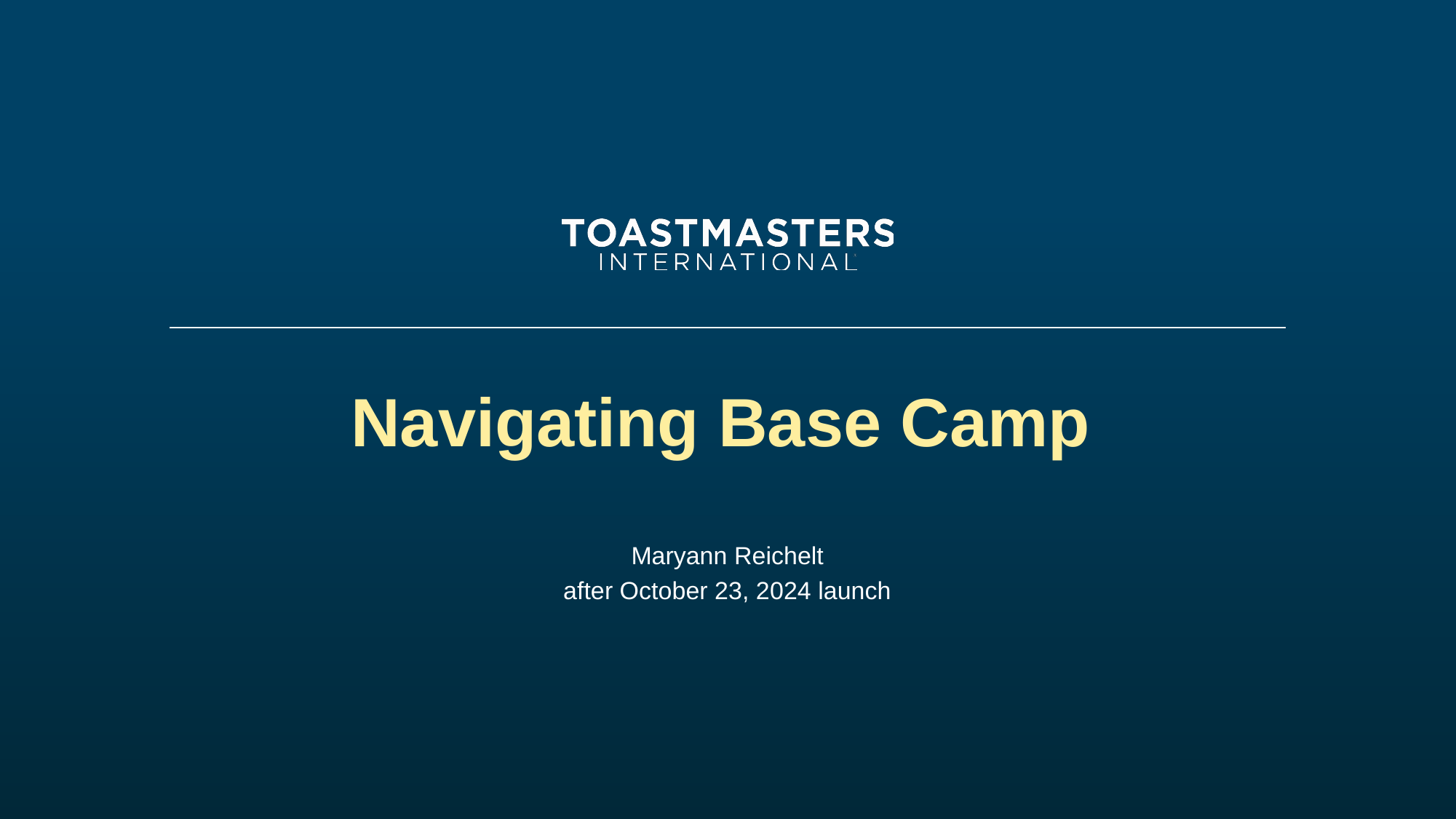

# Navigating Base Camp

Maryann Reichelt
after October 23, 2024 launch